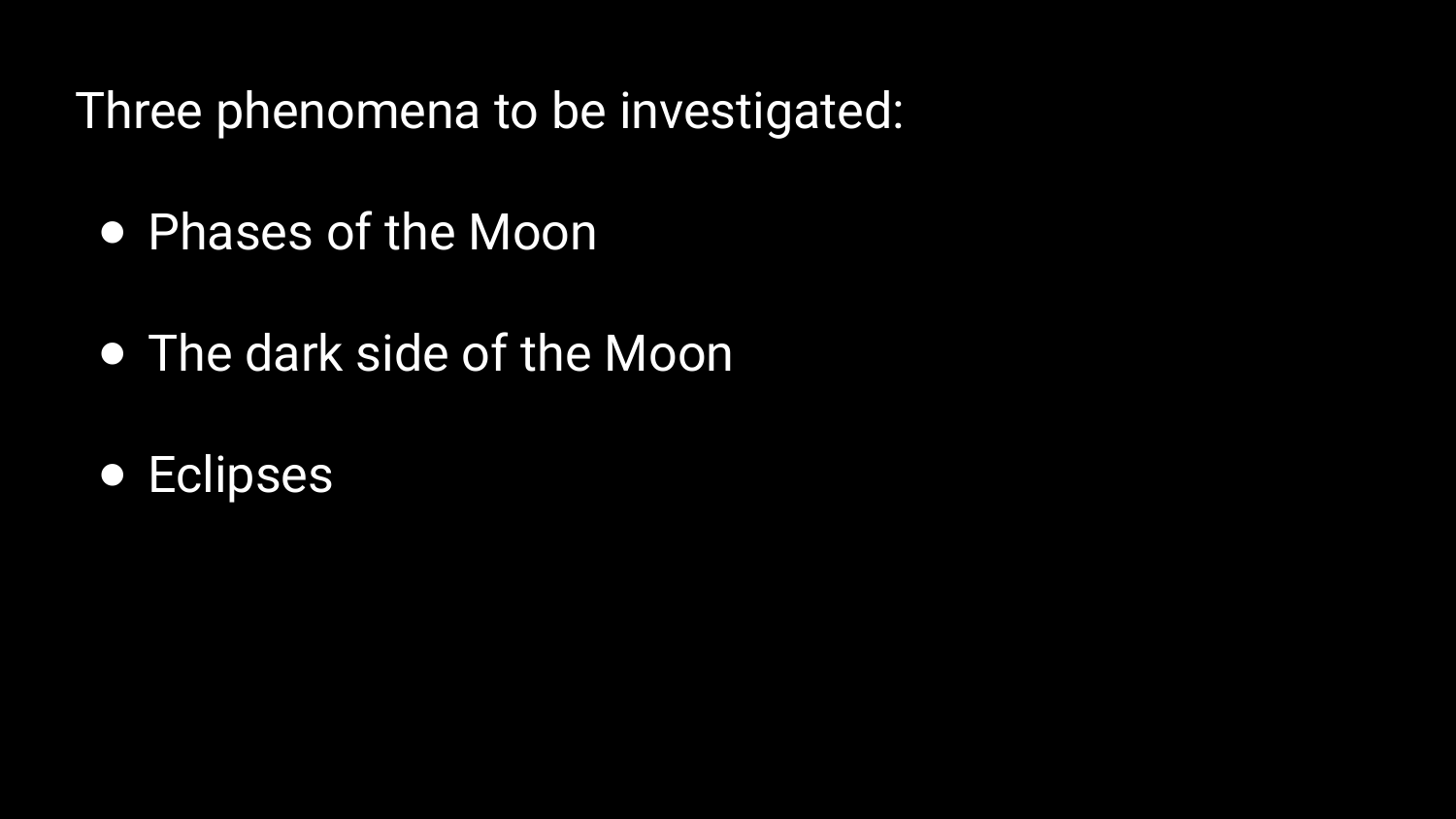

Three phenomena to be investigated:

Phases of the Moon

The dark side of the Moon

Eclipses